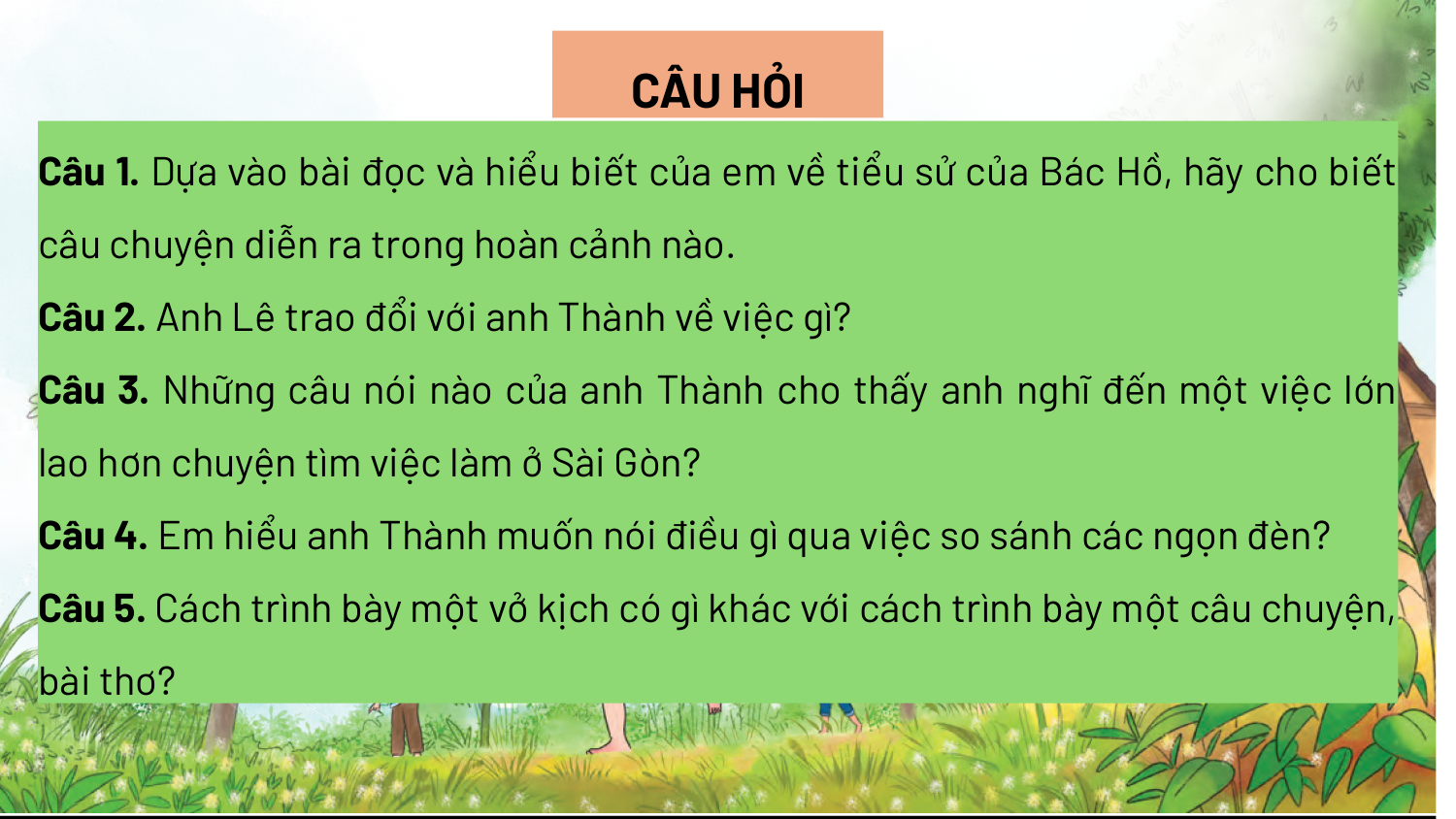

CÂU HỎI
Câu 1. Dựa vào bài đọc và hiểu biết của em về tiểu sử của Bác Hồ, hãy cho biết câu chuyện diễn ra trong hoàn cảnh nào.
Câu 2. Anh Lê trao đổi với anh Thành về việc gì?
Câu 3. Những câu nói nào của anh Thành cho thấy anh nghĩ đến một việc lớn lao hơn chuyện tìm việc làm ở Sài Gòn?
Câu 4. Em hiểu anh Thành muốn nói điều gì qua việc so sánh các ngọn đèn?
Câu 5. Cách trình bày một vở kịch có gì khác với cách trình bày một câu chuyện, bài thơ?